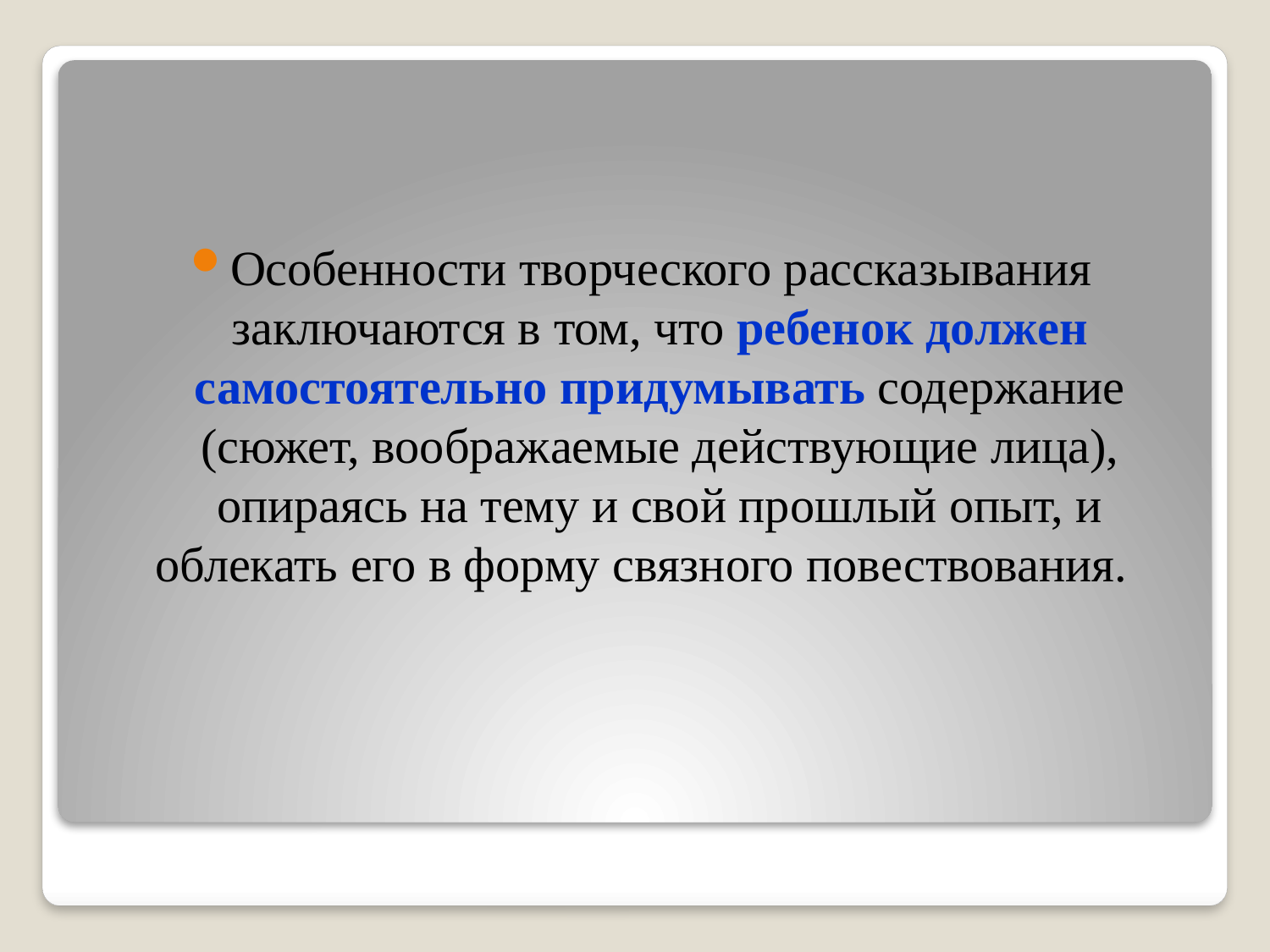

#

Особенности творческого рассказывания заключаются в том, что ребенок должен самостоятельно придумывать содержание (сюжет, воображаемые действующие лица), опираясь на тему и свой прошлый опыт, и облекать его в форму связного повествования.